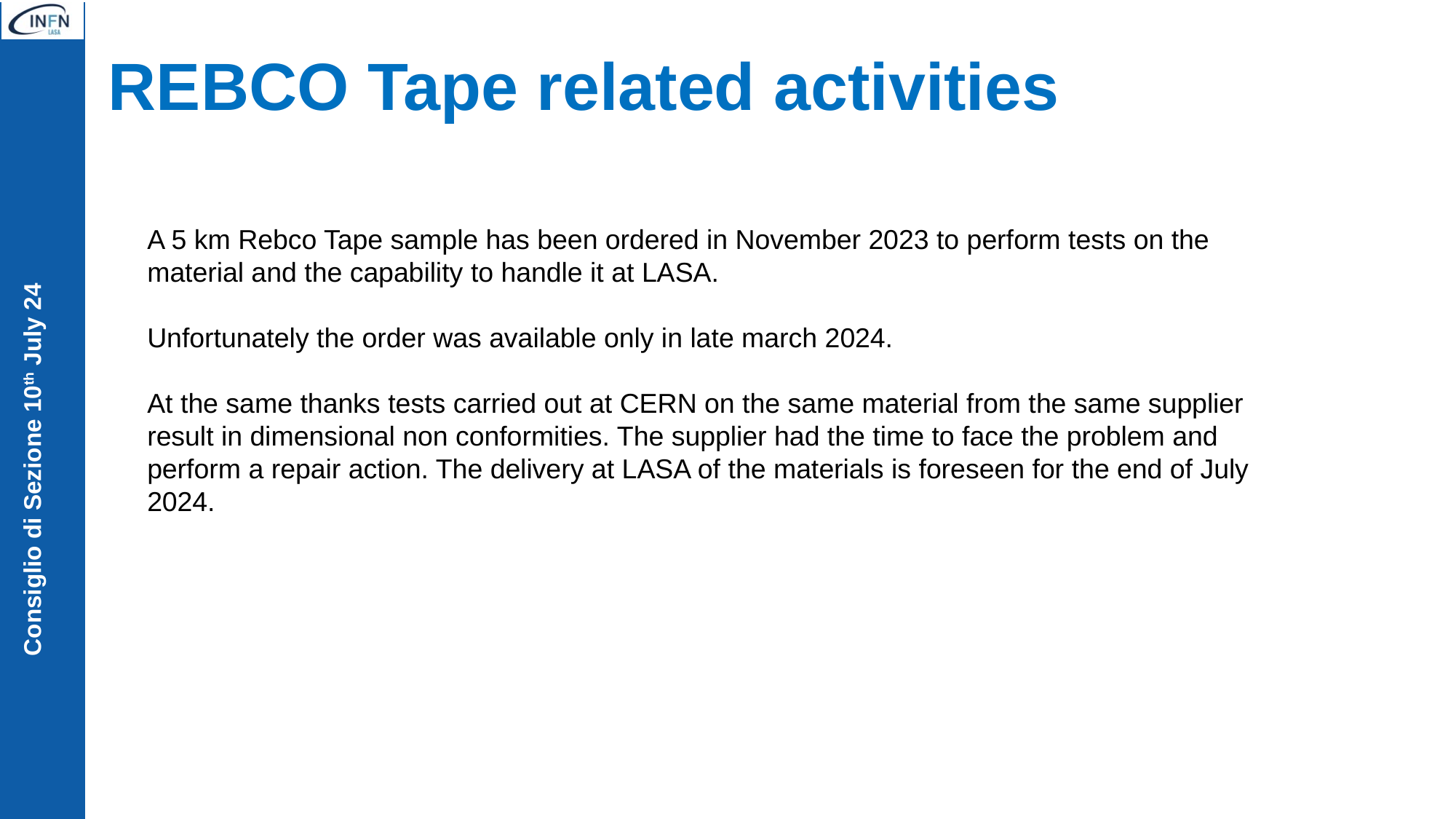

# REBCO Tape related activities
A 5 km Rebco Tape sample has been ordered in November 2023 to perform tests on the material and the capability to handle it at LASA.

Unfortunately the order was available only in late march 2024.

At the same thanks tests carried out at CERN on the same material from the same supplier result in dimensional non conformities. The supplier had the time to face the problem and perform a repair action. The delivery at LASA of the materials is foreseen for the end of July 2024.